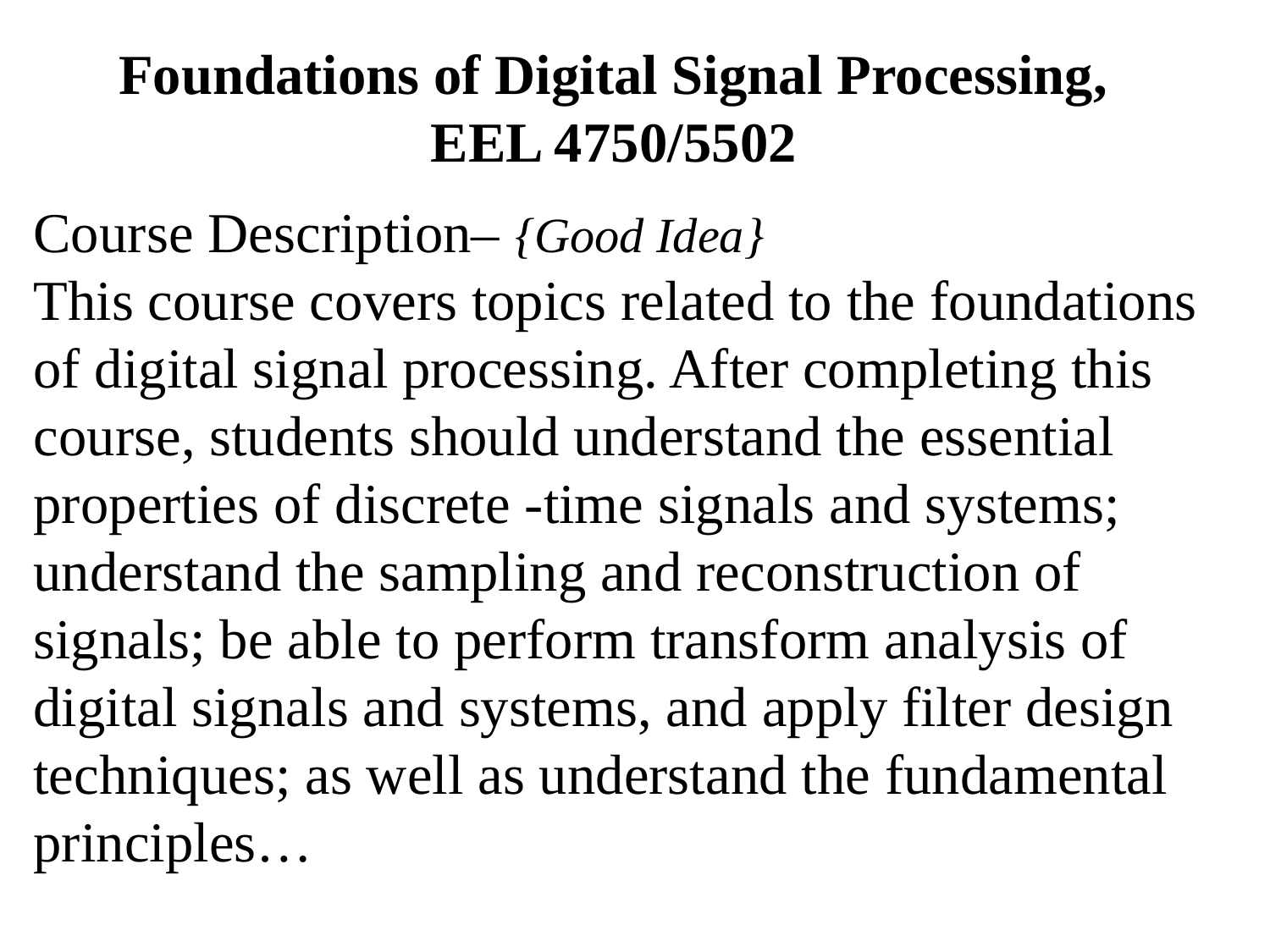

Foundations of Digital Signal Processing, EEL 4750/5502
Course Description– {Good Idea}
This course covers topics related to the foundations of digital signal processing. After completing this course, students should understand the essential properties of discrete -time signals and systems; understand the sampling and reconstruction of signals; be able to perform transform analysis of digital signals and systems, and apply filter design techniques; as well as understand the fundamental principles…